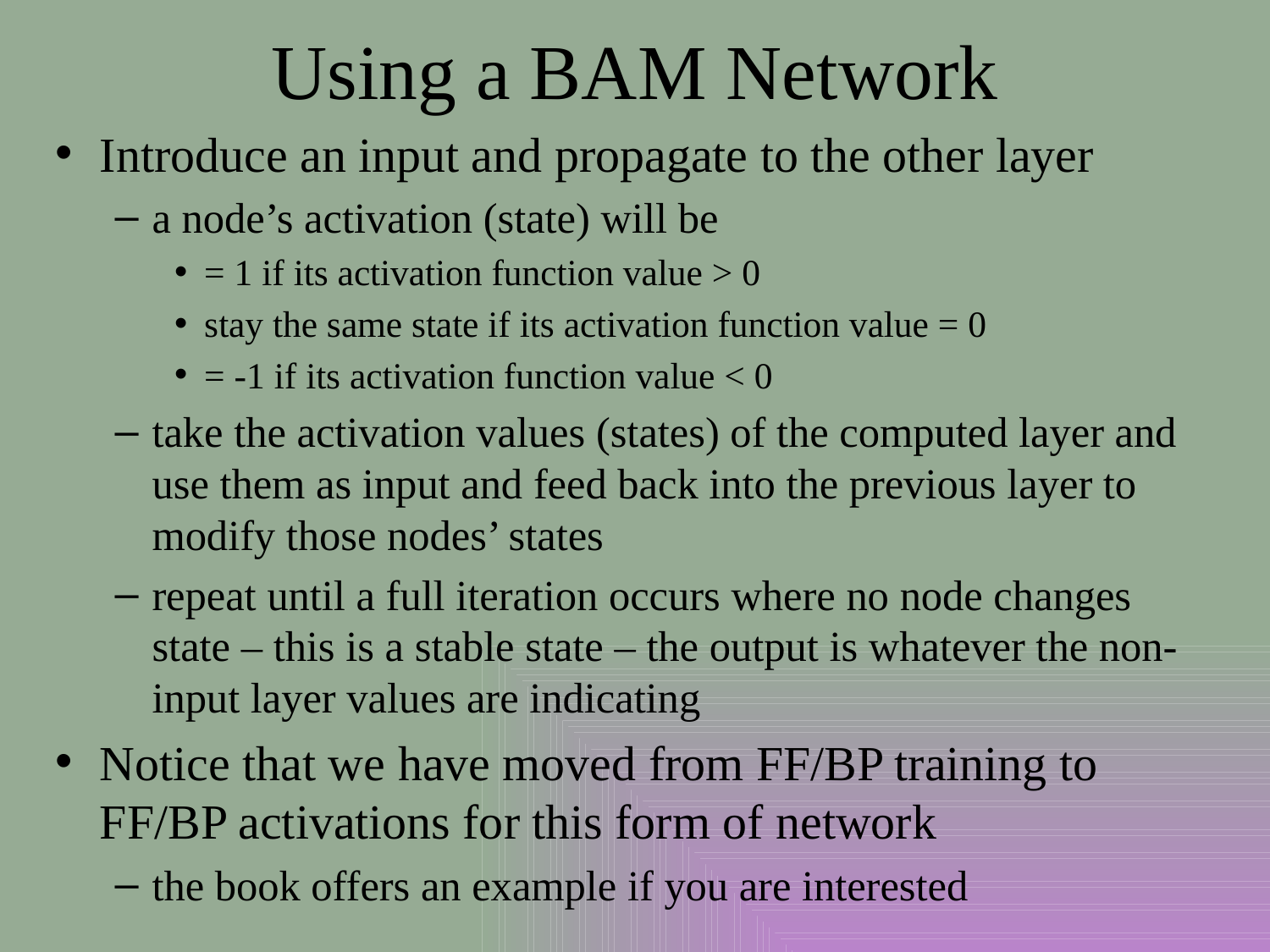

# Using a BAM Network
Introduce an input and propagate to the other layer
a node’s activation (state) will be
= 1 if its activation function value > 0
stay the same state if its activation function value = 0
= -1 if its activation function value < 0
take the activation values (states) of the computed layer and use them as input and feed back into the previous layer to modify those nodes’ states
repeat until a full iteration occurs where no node changes state – this is a stable state – the output is whatever the non-input layer values are indicating
Notice that we have moved from FF/BP training to FF/BP activations for this form of network
the book offers an example if you are interested